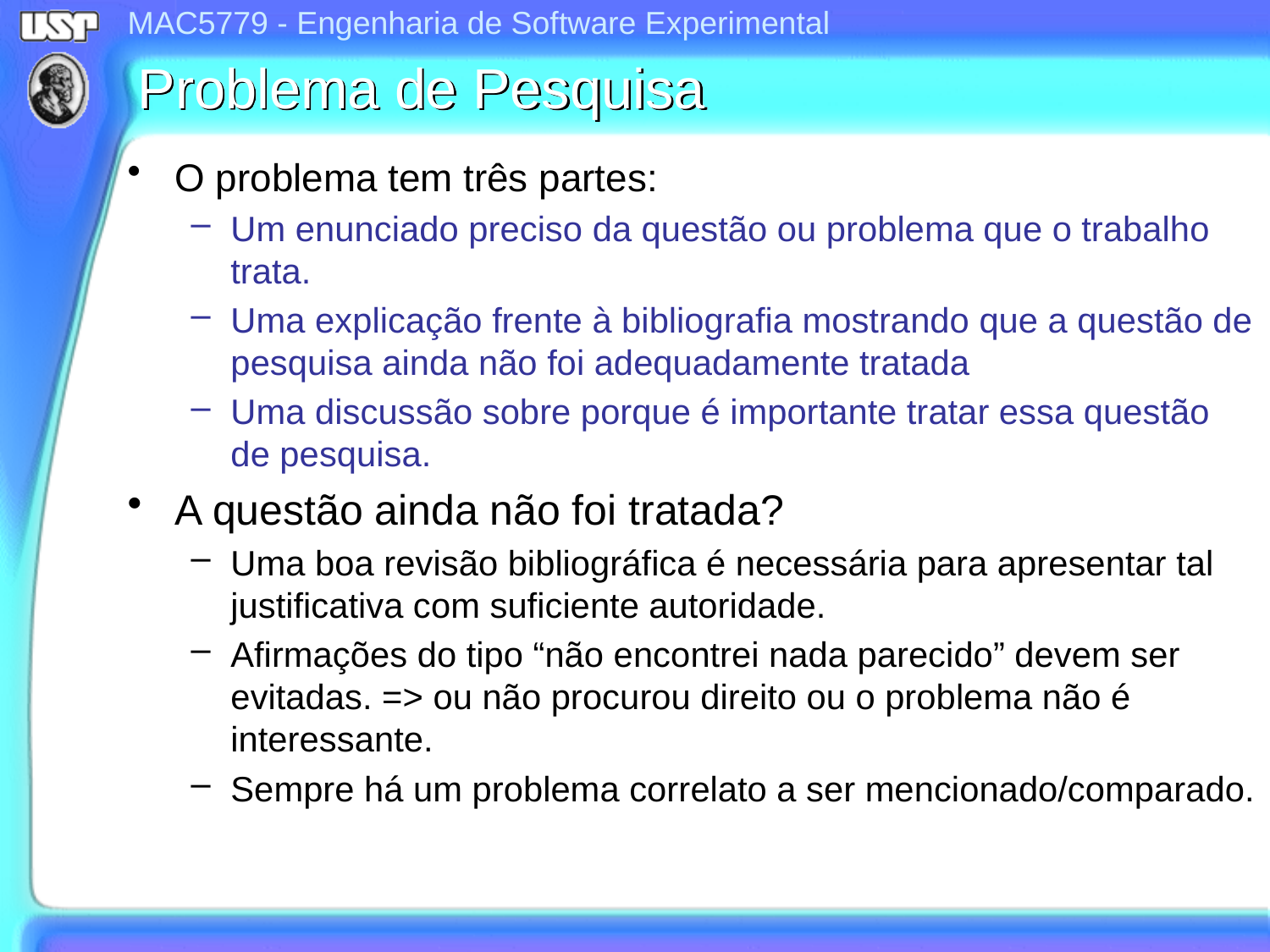

Problema de Pesquisa
O problema tem três partes:
Um enunciado preciso da questão ou problema que o trabalho trata.
Uma explicação frente à bibliografia mostrando que a questão de pesquisa ainda não foi adequadamente tratada
Uma discussão sobre porque é importante tratar essa questão de pesquisa.
A questão ainda não foi tratada?
Uma boa revisão bibliográfica é necessária para apresentar tal justificativa com suficiente autoridade.
Afirmações do tipo “não encontrei nada parecido” devem ser evitadas. => ou não procurou direito ou o problema não é interessante.
Sempre há um problema correlato a ser mencionado/comparado.